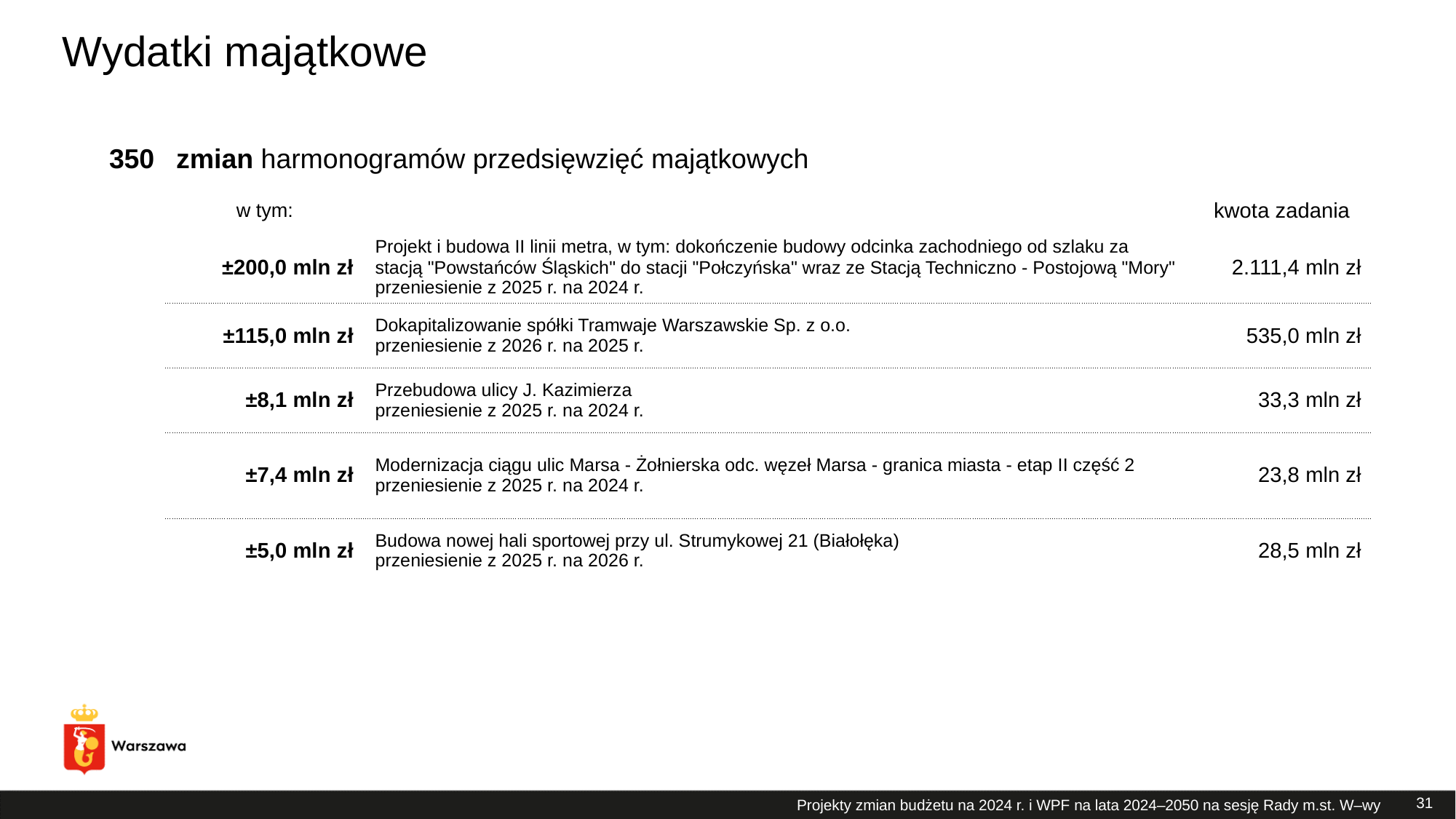

# Wydatki majątkowe
| 350 | zmian harmonogramów przedsięwzięć majątkowych |  |  |
| --- | --- | --- | --- |
|  | w tym: |  | kwota zadania |
|  | ±200,0 mln zł | Projekt i budowa II linii metra, w tym: dokończenie budowy odcinka zachodniego od szlaku za stacją "Powstańców Śląskich" do stacji "Połczyńska" wraz ze Stacją Techniczno - Postojową "Mory" przeniesienie z 2025 r. na 2024 r. | 2.111,4 mln zł |
|  | ±115,0 mln zł | Dokapitalizowanie spółki Tramwaje Warszawskie Sp. z o.o. przeniesienie z 2026 r. na 2025 r. | 535,0 mln zł |
|  | ±8,1 mln zł | Przebudowa ulicy J. Kazimierza przeniesienie z 2025 r. na 2024 r. | 33,3 mln zł |
|  | ±7,4 mln zł | Modernizacja ciągu ulic Marsa - Żołnierska odc. węzeł Marsa - granica miasta - etap II część 2 przeniesienie z 2025 r. na 2024 r. | 23,8 mln zł |
|  | ±5,0 mln zł | Budowa nowej hali sportowej przy ul. Strumykowej 21 (Białołęka) przeniesienie z 2025 r. na 2026 r. | 28,5 mln zł |
31
Projekty zmian budżetu na 2024 r. i WPF na lata 2024–2050 na sesję Rady m.st. W–wy